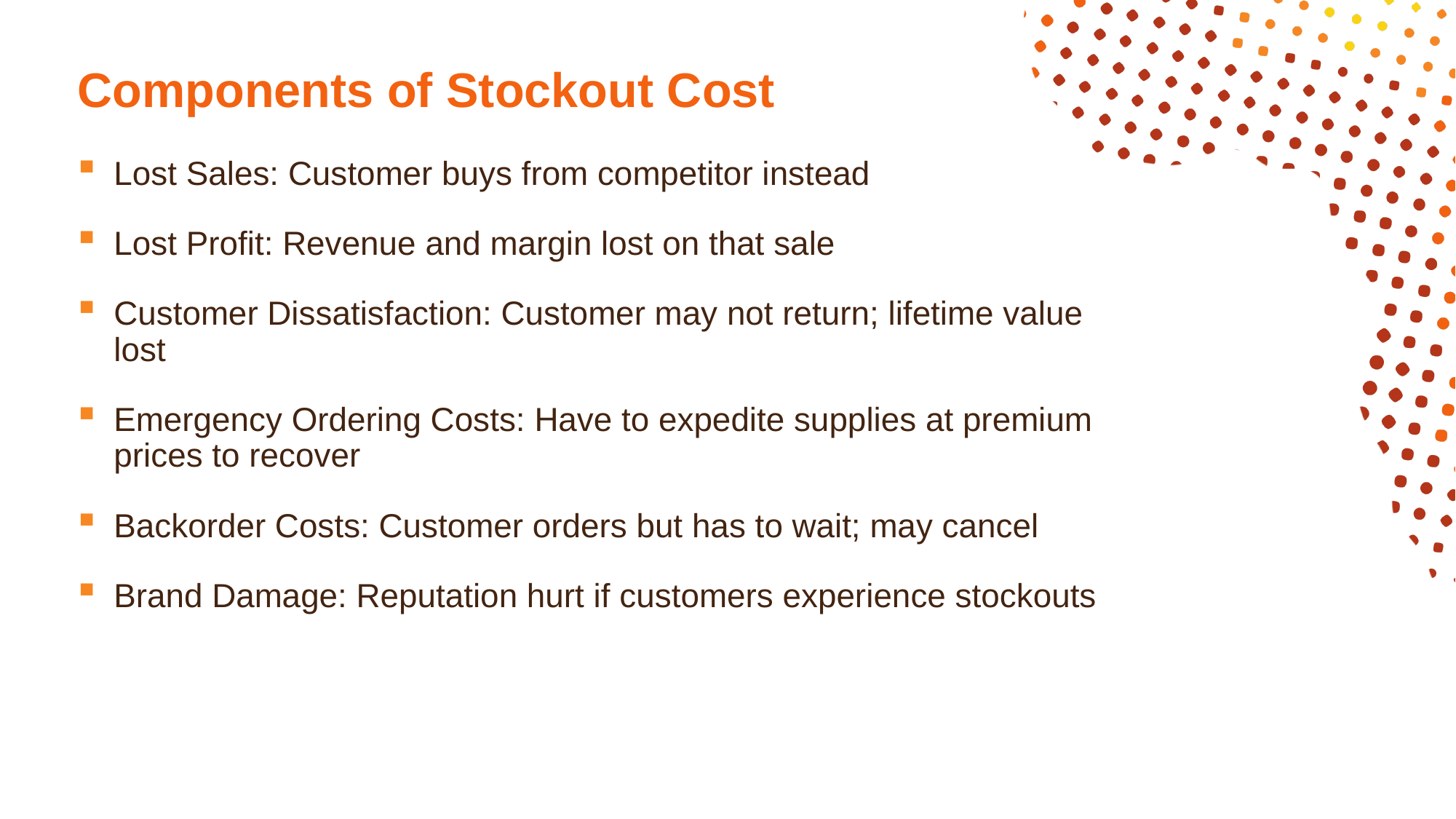

# Components of Stockout Cost
Lost Sales: Customer buys from competitor instead
Lost Profit: Revenue and margin lost on that sale
Customer Dissatisfaction: Customer may not return; lifetime value lost
Emergency Ordering Costs: Have to expedite supplies at premium prices to recover
Backorder Costs: Customer orders but has to wait; may cancel
Brand Damage: Reputation hurt if customers experience stockouts